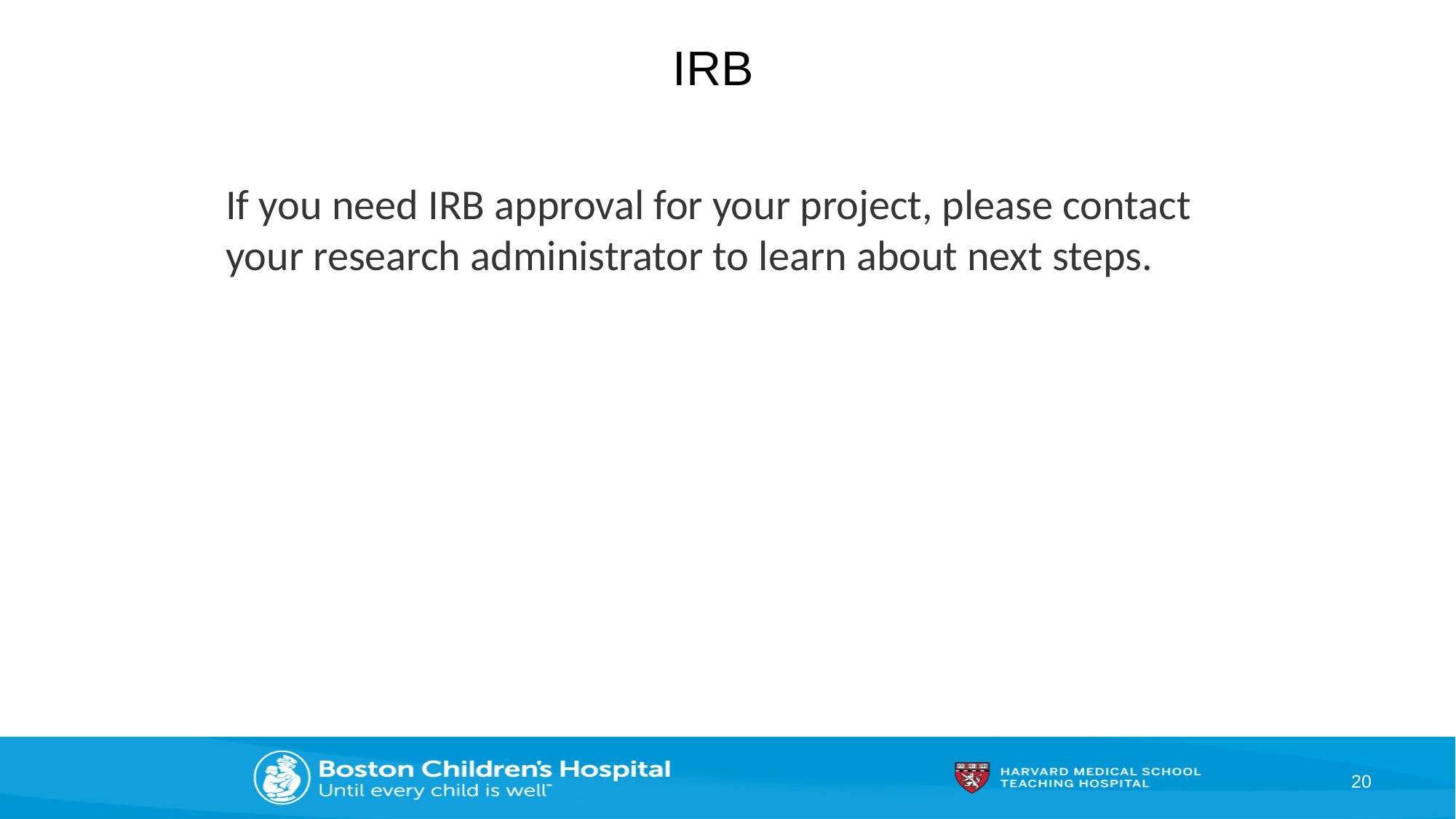

# IRB

If you need IRB approval for your project, please contact your research administrator to learn about next steps.

20